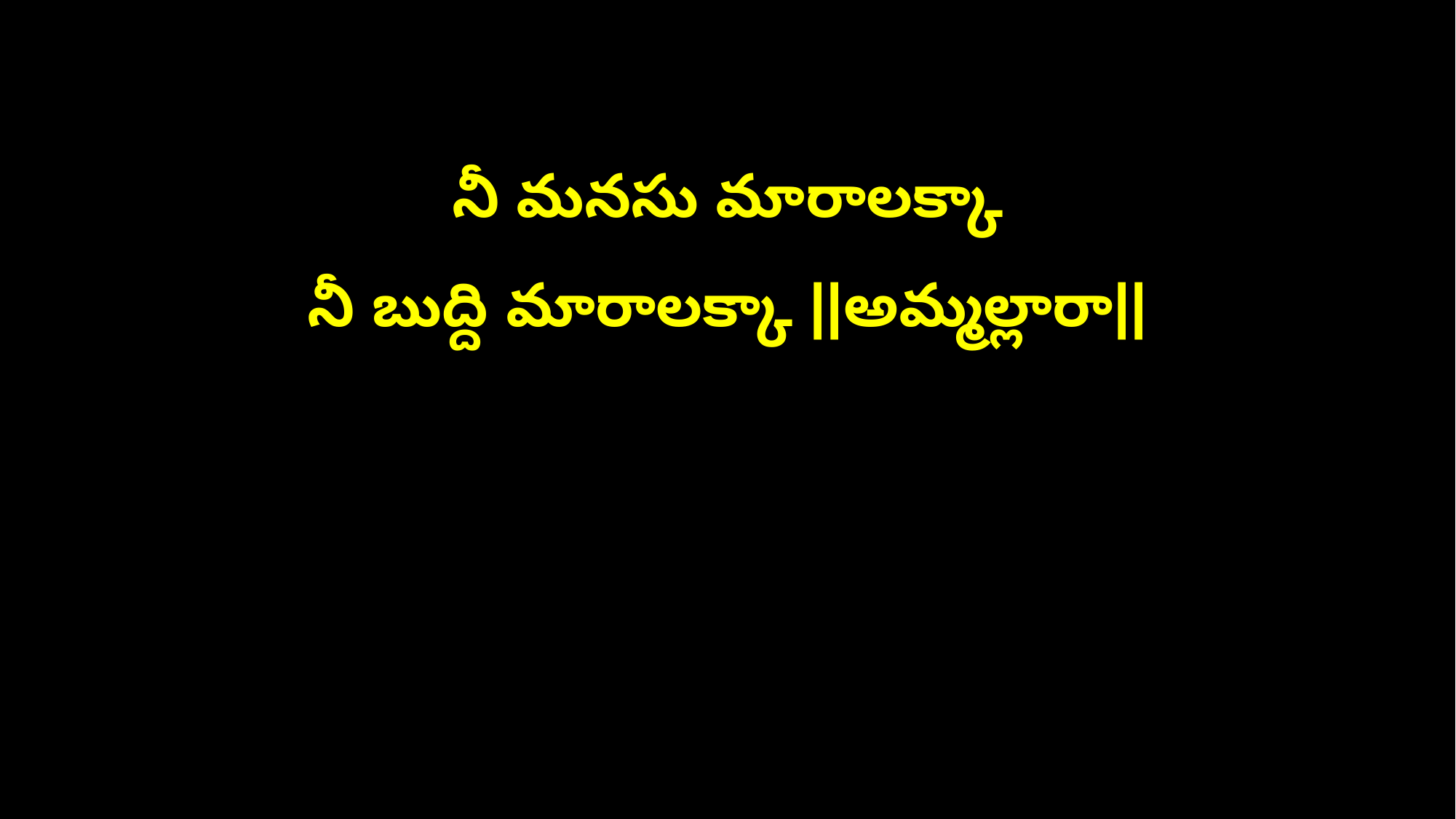

నీ మనసు మారాలక్కా
నీ బుద్ది మారాలక్కా ||అమ్మల్లారా||